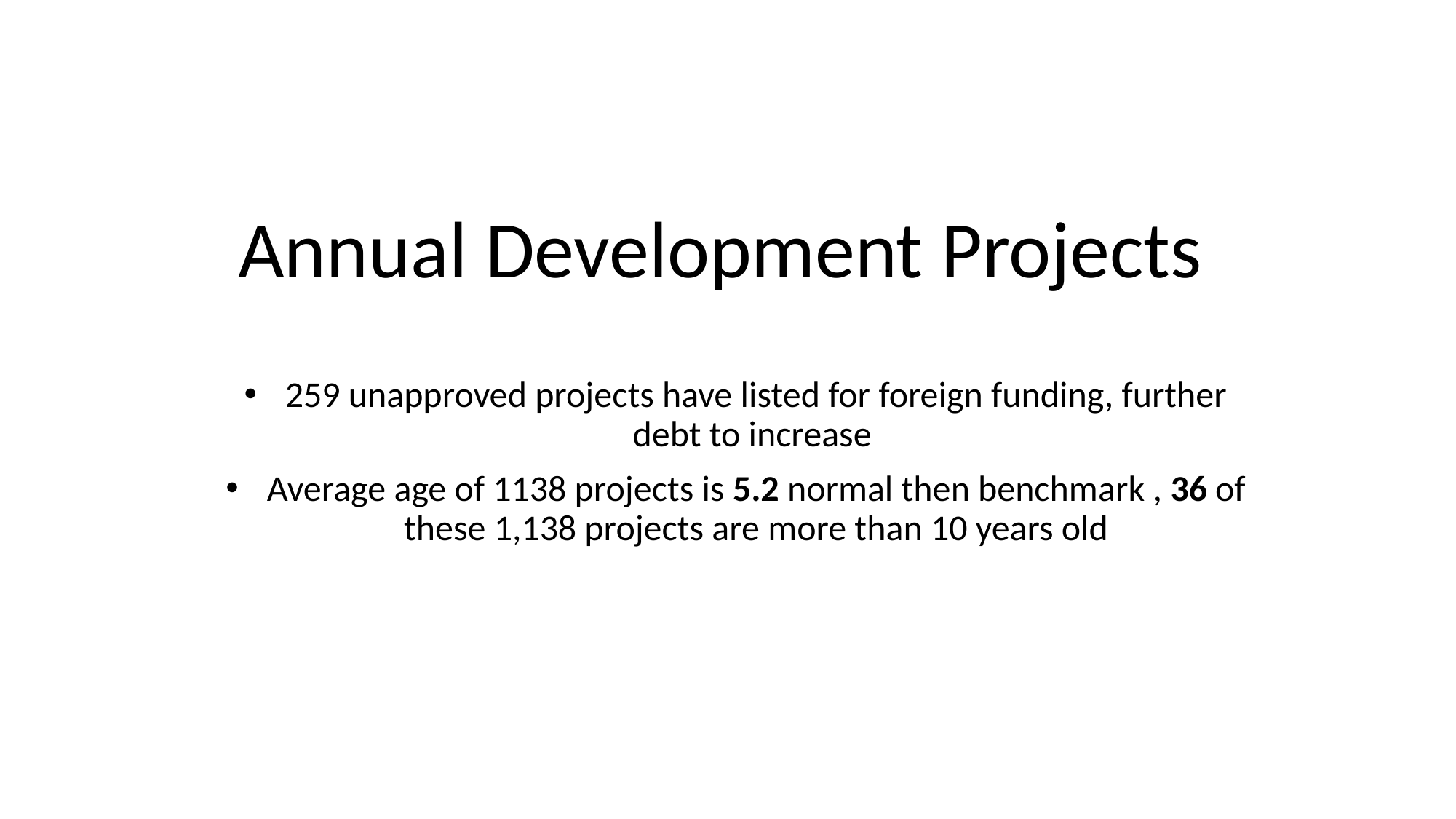

# Annual Development Projects
259 unapproved projects have listed for foreign funding, further debt to increase
Average age of 1138 projects is 5.2 normal then benchmark , 36 of these 1,138 projects are more than 10 years old